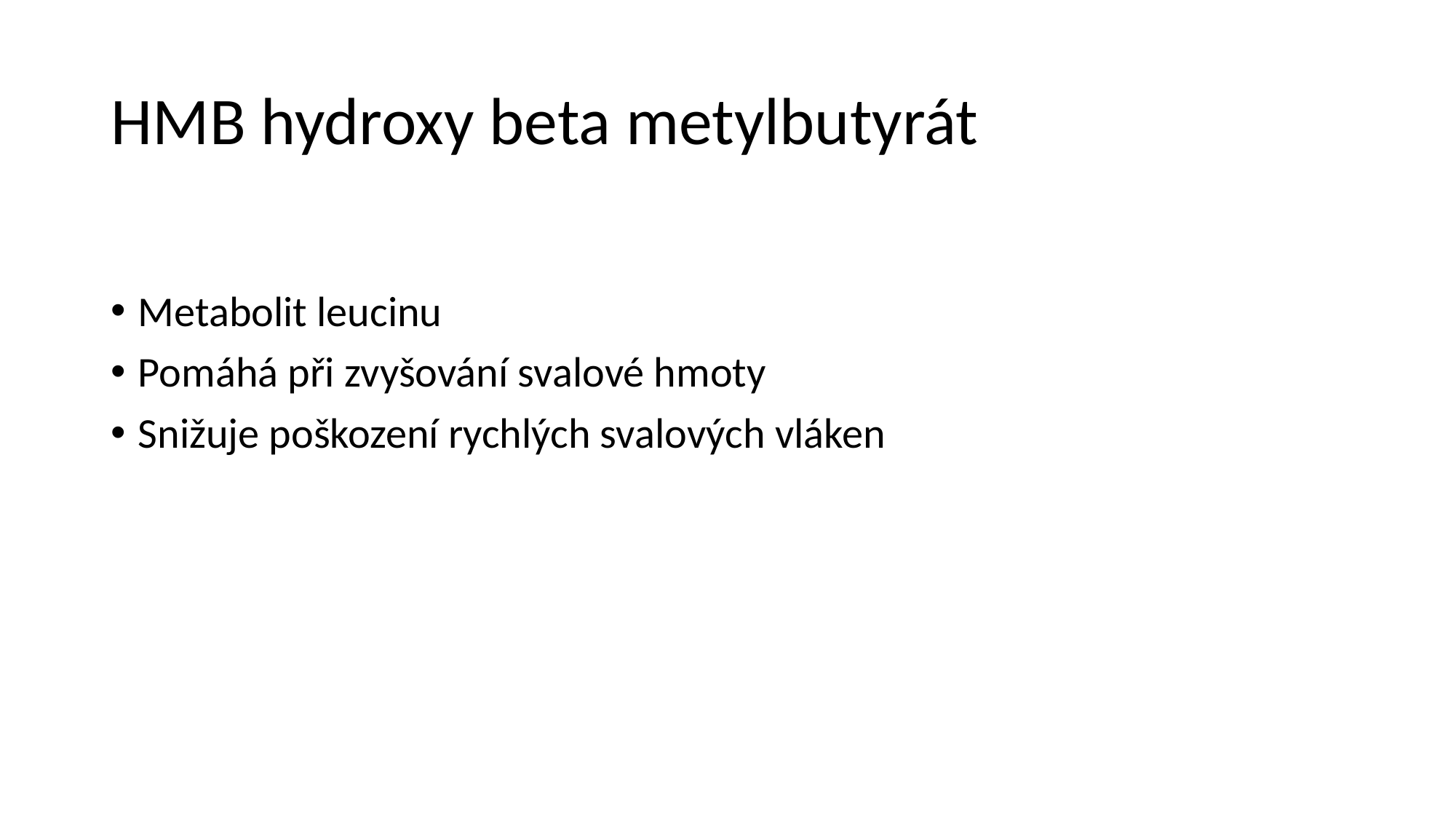

# HMB hydroxy beta metylbutyrát

Metabolit leucinu
Pomáhá při zvyšování svalové hmoty
Snižuje poškození rychlých svalových vláken